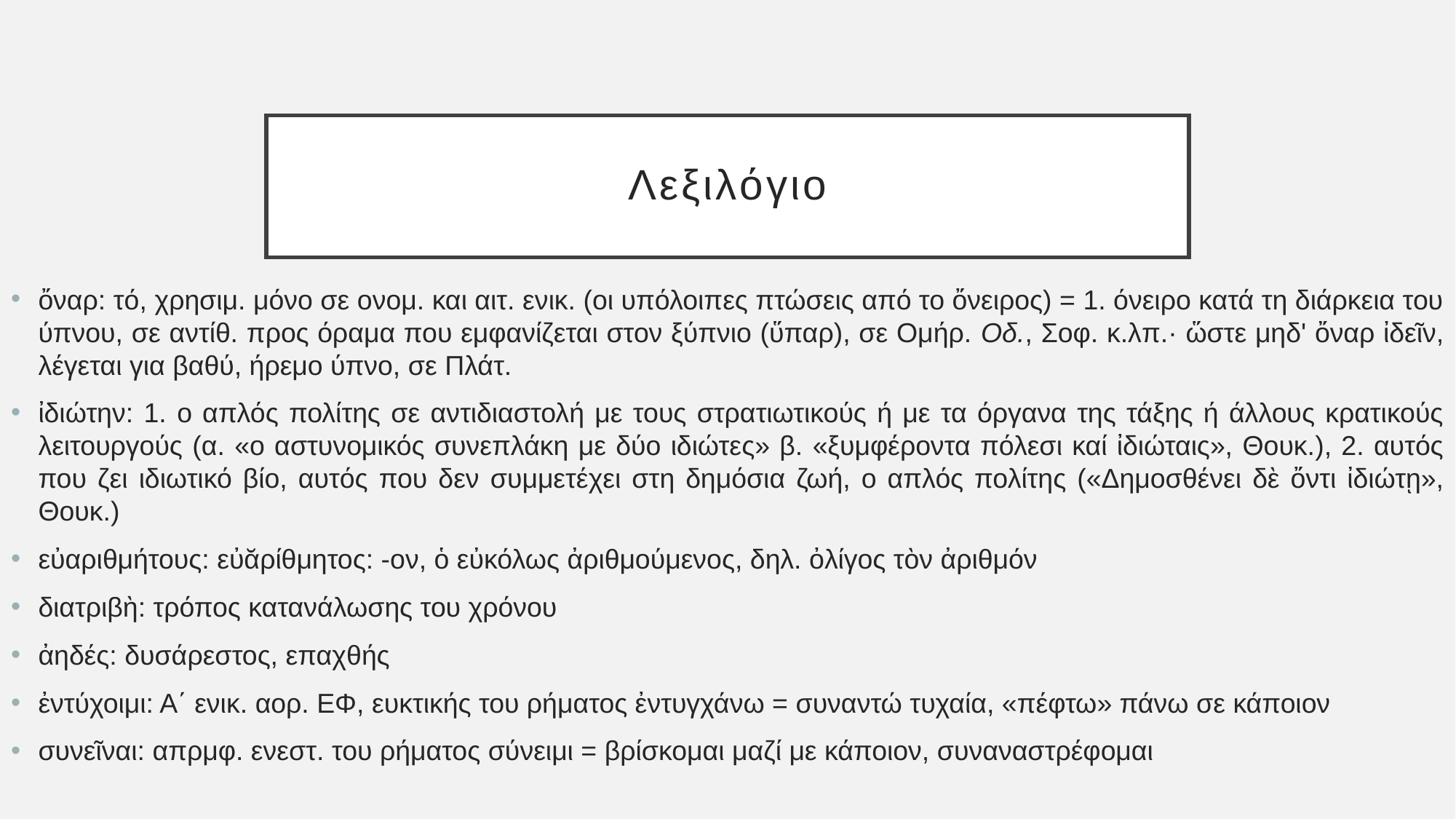

# Λεξιλόγιο
ὄναρ: τό, χρησιμ. μόνο σε ονομ. και αιτ. ενικ. (οι υπόλοιπες πτώσεις από το ὄνειρος) = 1. όνειρο κατά τη διάρκεια του ύπνου, σε αντίθ. προς όραμα που εμφανίζεται στον ξύπνιο (ὕπαρ), σε Ομήρ. Οδ., Σοφ. κ.λπ.· ὥστε μηδ' ὄναρ ἰδεῖν, λέγεται για βαθύ, ήρεμο ύπνο, σε Πλάτ.
ἰδιώτην: 1. ο απλός πολίτης σε αντιδιαστολή με τους στρατιωτικούς ή με τα όργανα της τάξης ή άλλους κρατικούς λειτουργούς (α. «ο αστυνομικός συνεπλάκη με δύο ιδιώτες» β. «ξυμφέροντα πόλεσι καί ἰδιώταις», Θουκ.), 2. αυτός που ζει ιδιωτικό βίο, αυτός που δεν συμμετέχει στη δημόσια ζωή, ο απλός πολίτης («Δημοσθένει δὲ ὄντι ἰδιώτῃ», Θουκ.)
εὐαριθμήτους: εὐᾰρίθμητος: -ον, ὁ εὐκόλως ἀριθμούμενος, δηλ. ὀλίγος τὸν ἀριθμόν
διατριβὴ: τρόπος κατανάλωσης του χρόνου
ἀηδές: δυσάρεστος, επαχθής
ἐντύχοιμι: Α΄ ενικ. αορ. ΕΦ, ευκτικής του ρήματος ἐντυγχάνω = συναντώ τυχαία, «πέφτω» πάνω σε κάποιον
συνεῖναι: απρμφ. ενεστ. του ρήματος σύνειμι = βρίσκομαι μαζί με κάποιον, συναναστρέφομαι